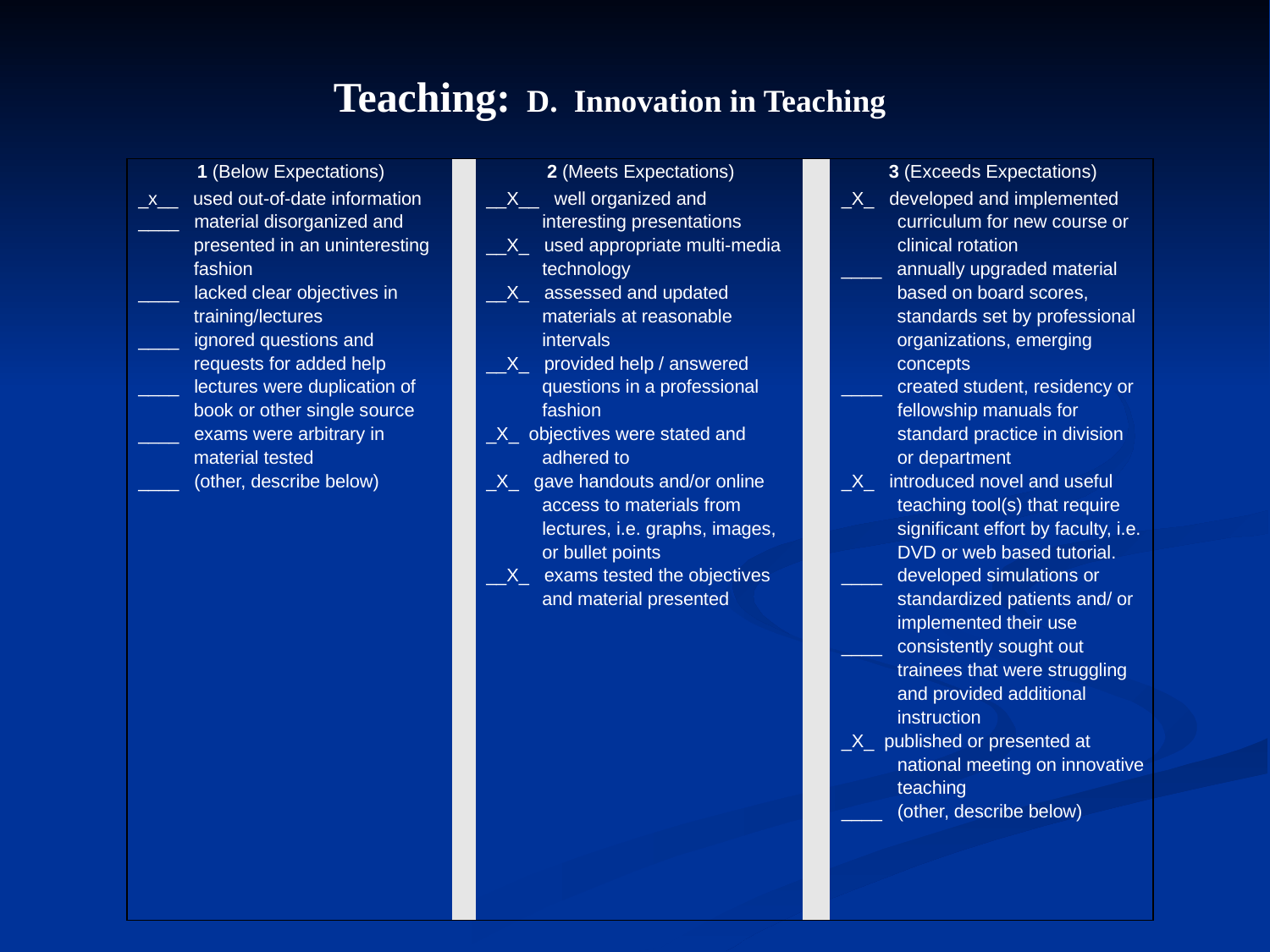

Teaching:  D.  Innovation in Teaching
| 1 (Below Expectations) |  | 2 (Meets Expectations) |  | 3 (Exceeds Expectations) |
| --- | --- | --- | --- | --- |
| \_x\_\_ used out-of-date information \_\_\_\_ material disorganized and presented in an uninteresting fashion \_\_\_\_ lacked clear objectives in training/lectures \_\_\_\_ ignored questions and requests for added help \_\_\_\_ lectures were duplication of book or other single source \_\_\_\_ exams were arbitrary in material tested \_\_\_\_ (other, describe below) |  | \_\_X\_\_ well organized and interesting presentations \_\_X\_ used appropriate multi-media technology \_\_X\_ assessed and updated materials at reasonable intervals \_\_X\_ provided help / answered questions in a professional fashion \_X\_ objectives were stated and adhered to \_X\_ gave handouts and/or online access to materials from lectures, i.e. graphs, images, or bullet points \_\_X\_ exams tested the objectives and material presented |  | \_X\_ developed and implemented curriculum for new course or clinical rotation \_\_\_\_ annually upgraded material based on board scores, standards set by professional organizations, emerging concepts \_\_\_\_ created student, residency or fellowship manuals for standard practice in division or department \_X\_ introduced novel and useful teaching tool(s) that require significant effort by faculty, i.e. DVD or web based tutorial. \_\_\_\_ developed simulations or standardized patients and/ or implemented their use \_\_\_\_ consistently sought out trainees that were struggling and provided additional instruction \_X\_ published or presented at national meeting on innovative teaching \_\_\_\_ (other, describe below) |